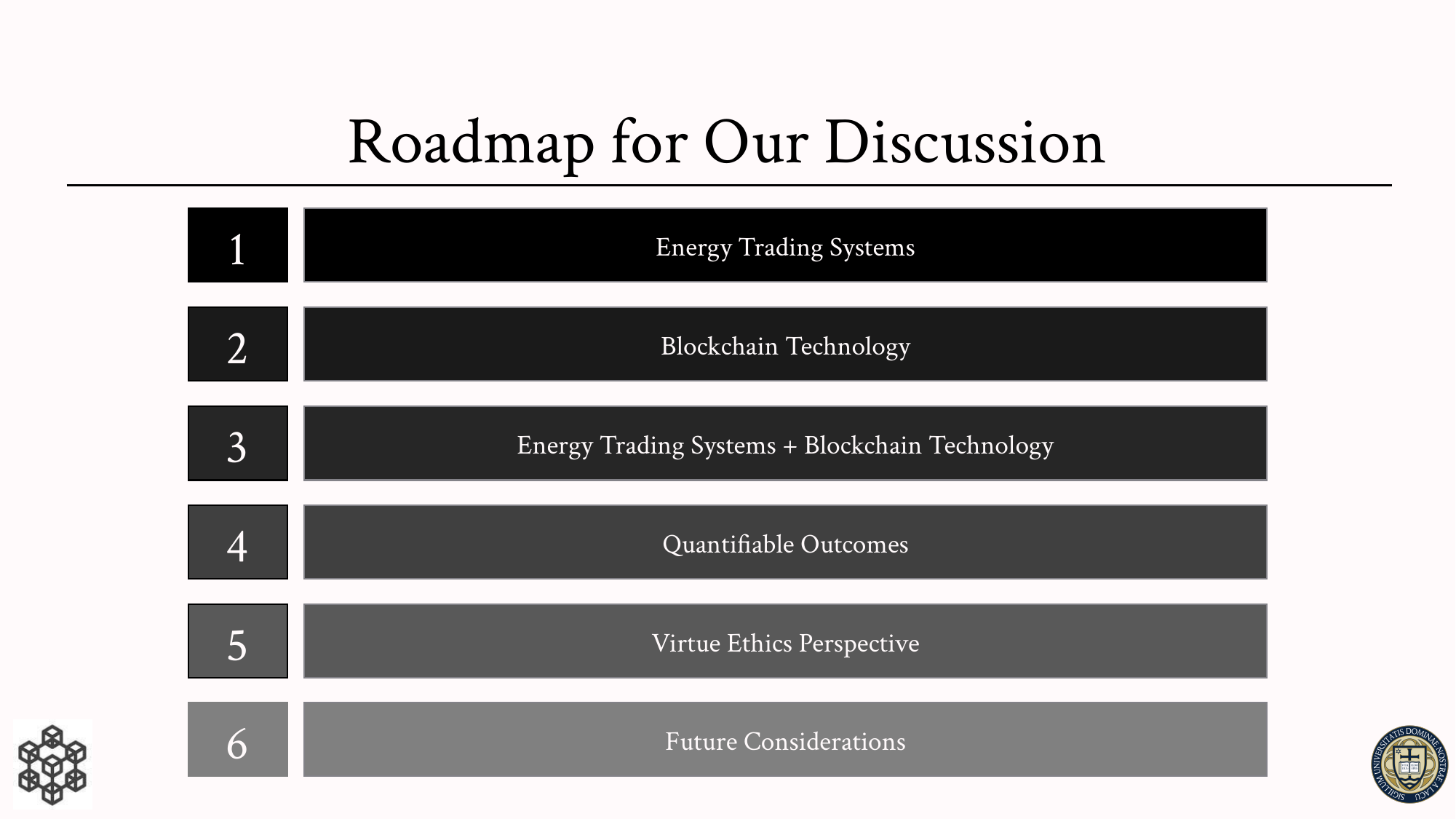

# Roadmap for Our Discussion
1
Energy Trading Systems
2
Blockchain Technology
3
Energy Trading Systems + Blockchain Technology
4
Quantifiable Outcomes
5
Virtue Ethics Perspective
6
Future Considerations